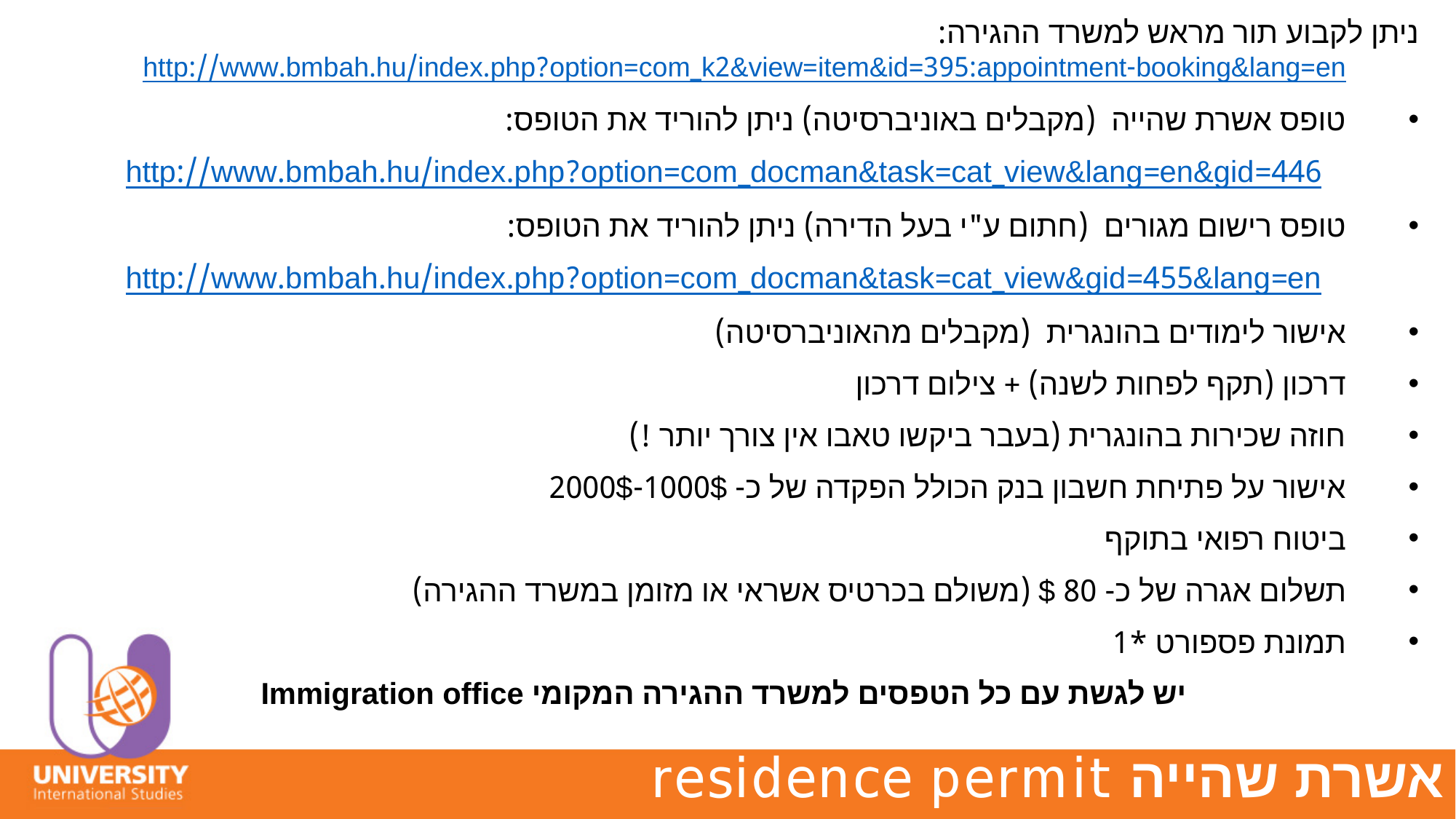

ניתן לקבוע תור מראש למשרד ההגירה: http://www.bmbah.hu/index.php?option=com_k2&view=item&id=395:appointment-booking&lang=en
טופס אשרת שהייה  (מקבלים באוניברסיטה) ניתן להוריד את הטופס:
http://www.bmbah.hu/index.php?option=com_docman&task=cat_view&lang=en&gid=446
טופס רישום מגורים  (חתום ע"י בעל הדירה) ניתן להוריד את הטופס:
http://www.bmbah.hu/index.php?option=com_docman&task=cat_view&gid=455&lang=en
אישור לימודים בהונגרית  (מקבלים מהאוניברסיטה)
דרכון (תקף לפחות לשנה) + צילום דרכון
חוזה שכירות בהונגרית (בעבר ביקשו טאבו אין צורך יותר !)
אישור על פתיחת חשבון בנק הכולל הפקדה של כ- 1000$-2000$
ביטוח רפואי בתוקף
תשלום אגרה של כ- 80 $ (משולם בכרטיס אשראי או מזומן במשרד ההגירה)
תמונת פספורט *1
יש לגשת עם כל הטפסים למשרד ההגירה המקומי Immigration office

# אשרת שהייה residence permit